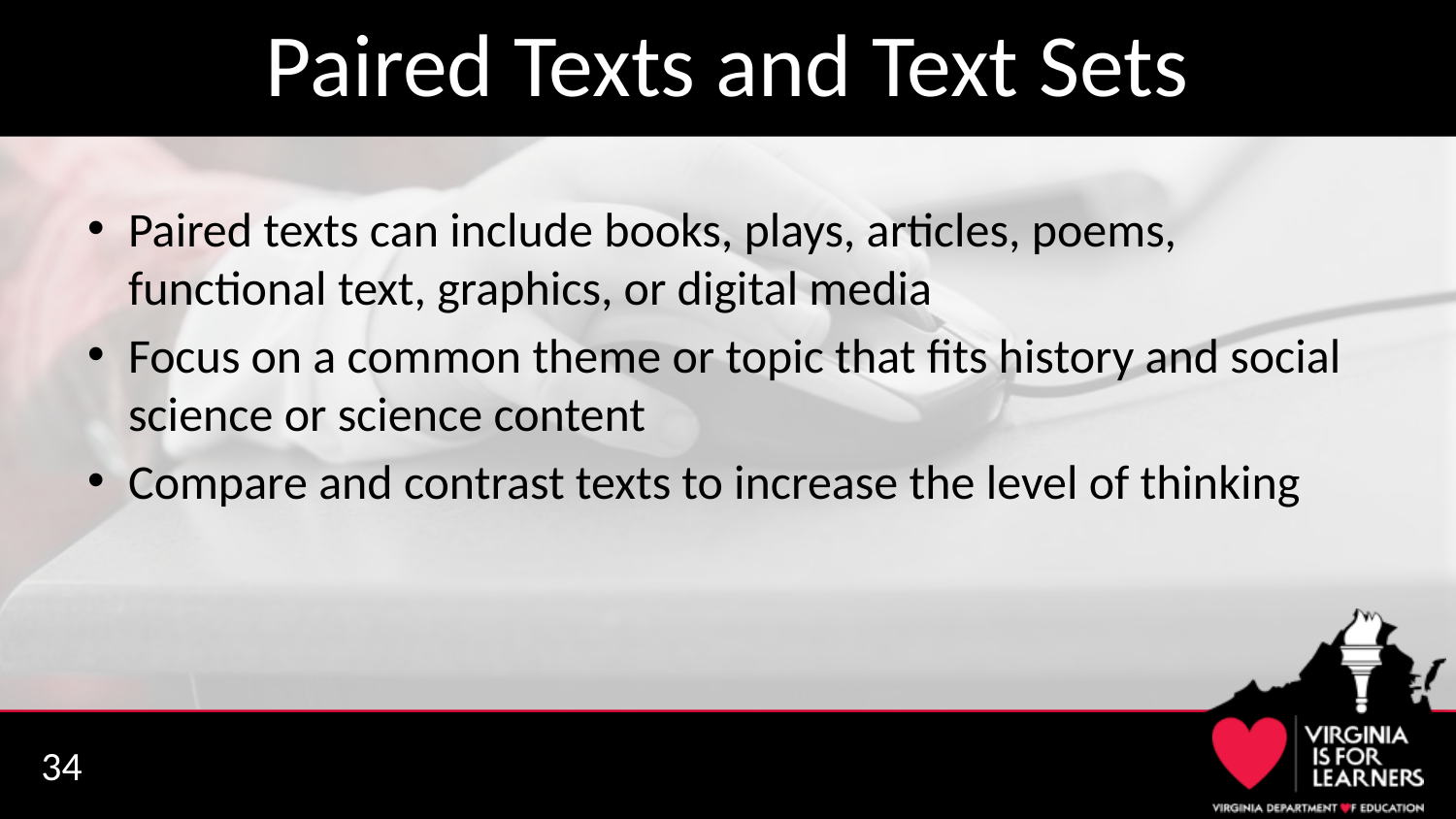

# Paired Texts and Text Sets
Paired texts can include books, plays, articles, poems, functional text, graphics, or digital media
Focus on a common theme or topic that fits history and social science or science content
Compare and contrast texts to increase the level of thinking